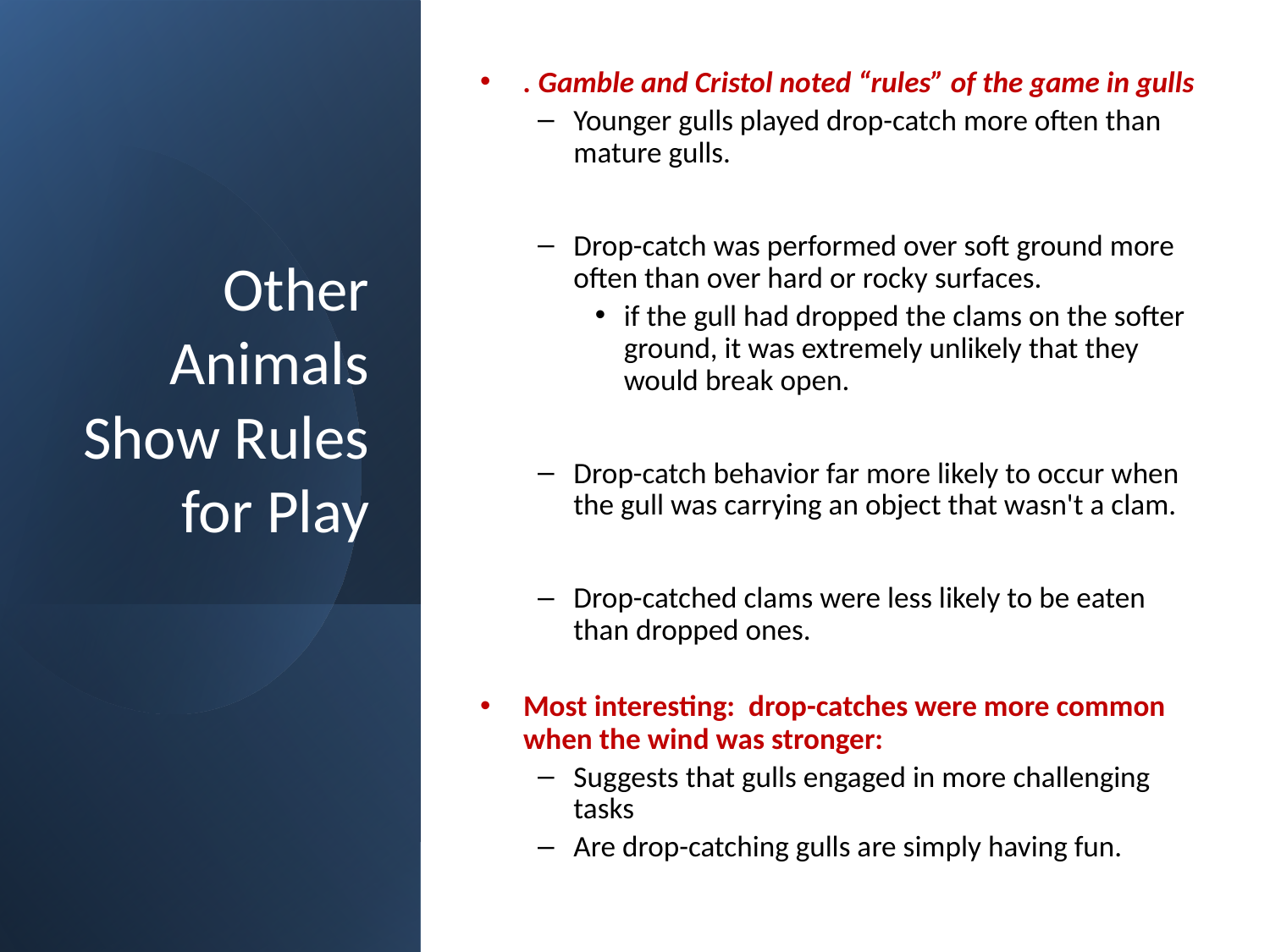

. Gamble and Cristol noted “rules” of the game in gulls
Younger gulls played drop-catch more often than mature gulls.

Drop-catch was performed over soft ground more often than over hard or rocky surfaces.
if the gull had dropped the clams on the softer ground, it was extremely unlikely that they would break open.

Drop-catch behavior far more likely to occur when the gull was carrying an object that wasn't a clam.

Drop-catched clams were less likely to be eaten than dropped ones.

Most interesting:  drop-catches were more common when the wind was stronger:
Suggests that gulls engaged in more challenging tasks
Are drop-catching gulls are simply having fun.

# Other Animals Show Rules for Play